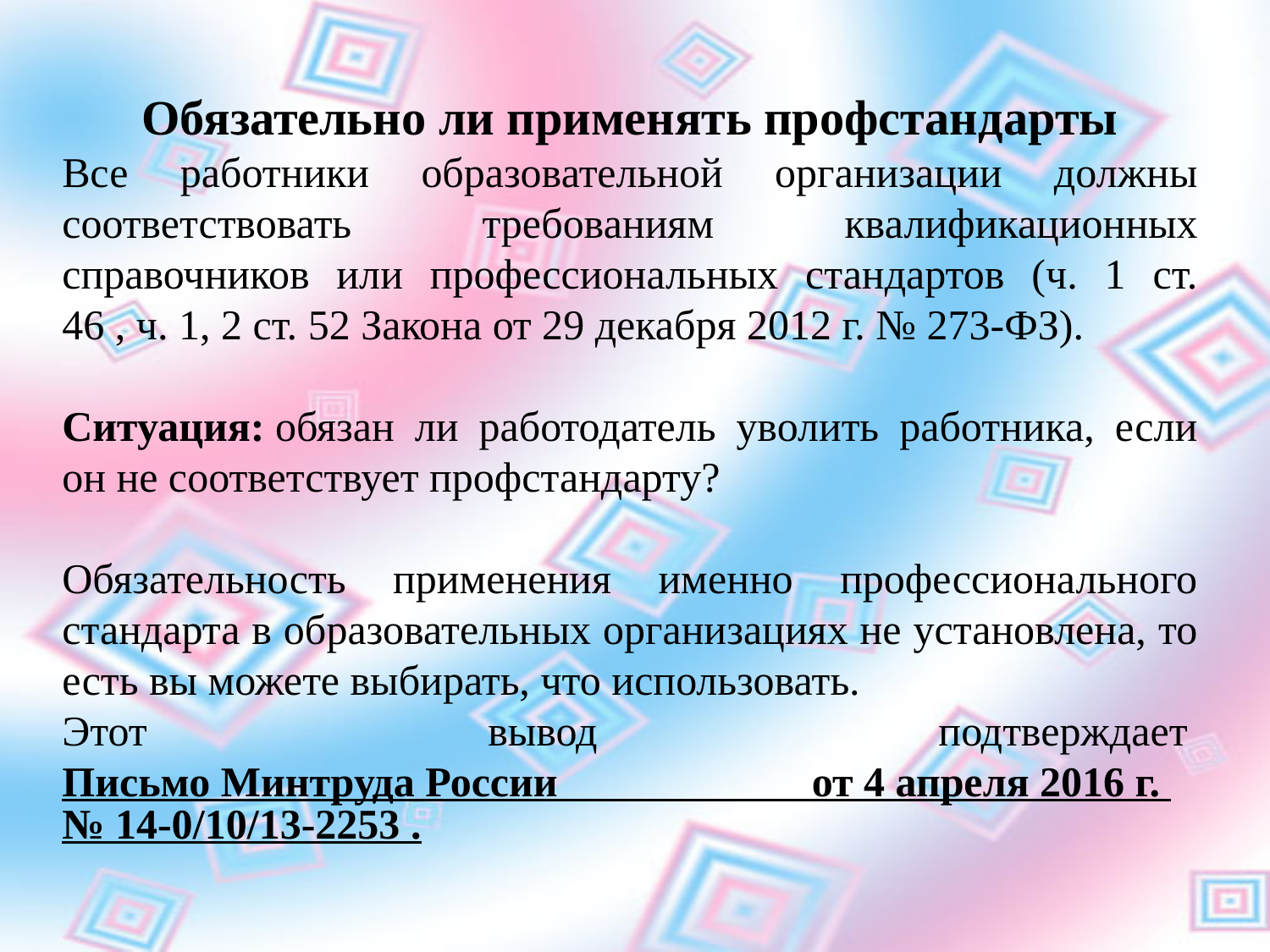

Обязательно ли применять профстандарты
Все работники образовательной организации должны соответствовать требованиям квалификационных справочников или профессиональных стандартов (ч. 1 ст. 46 , ч. 1, 2 ст. 52 Закона от 29 декабря 2012 г. № 273-ФЗ).

Ситуация: обязан ли работодатель уволить работника, если он не соответствует профстандарту?

Обязательность применения именно профессионального стандарта в образовательных организациях не установлена, то есть вы можете выбирать, что использовать.
Этот вывод подтверждает Письмо Минтруда России                        от 4 апреля 2016 г. № 14-0/10/13-2253 .